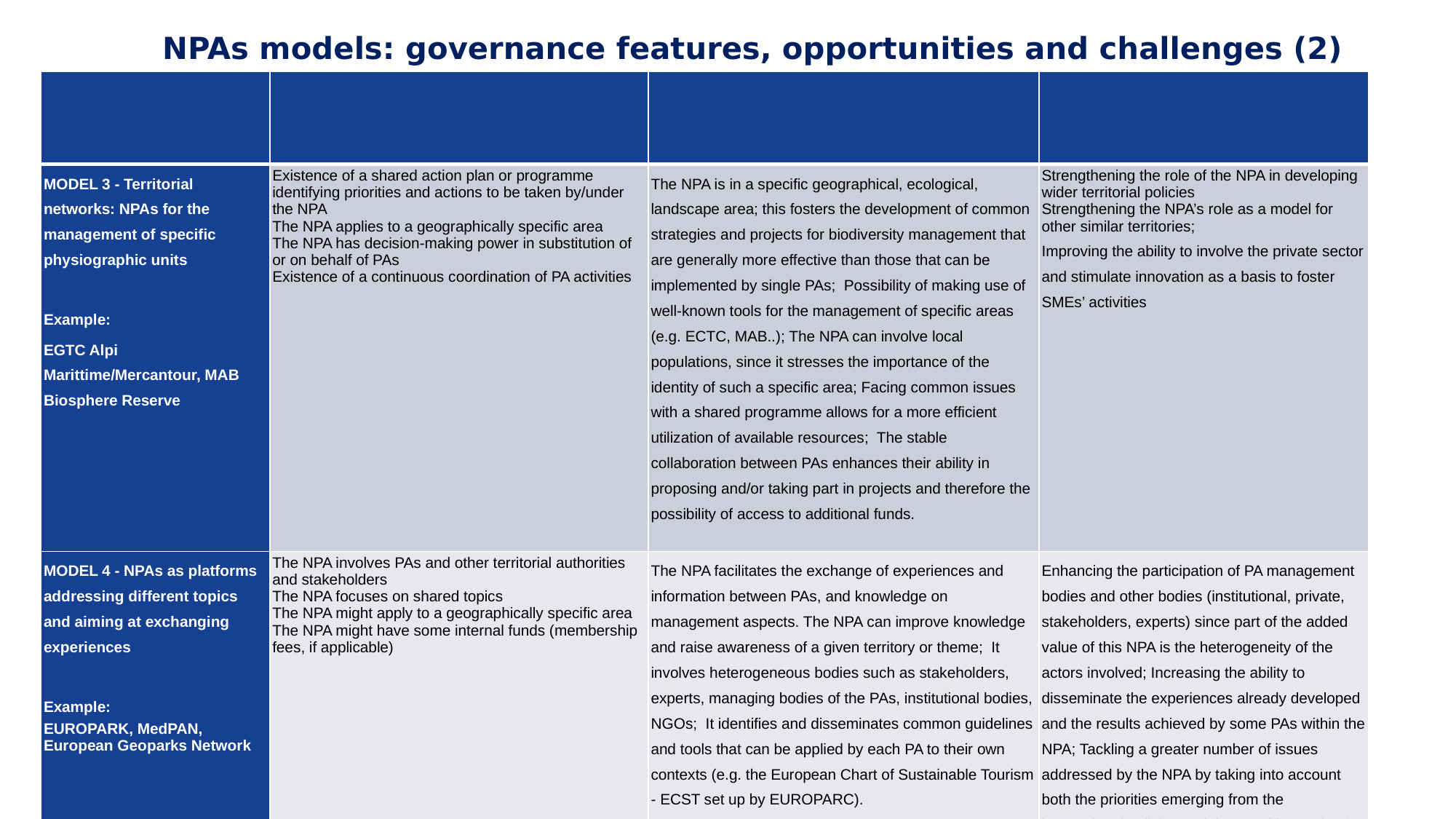

NPAs models: governance features, opportunities and challenges (2)
|  |  |  |  |
| --- | --- | --- | --- |
| MODEL 3 - Territorial networks: NPAs for the management of specific physiographic units   Example: EGTC Alpi Marittime/Mercantour, MAB Biosphere Reserve | Existence of a shared action plan or programme identifying priorities and actions to be taken by/under the NPA The NPA applies to a geographically specific area The NPA has decision-making power in substitution of or on behalf of PAs Existence of a continuous coordination of PA activities | The NPA is in a specific geographical, ecological, landscape area; this fosters the development of common strategies and projects for biodiversity management that are generally more effective than those that can be implemented by single PAs; Possibility of making use of well-known tools for the management of specific areas (e.g. ECTC, MAB..); The NPA can involve local populations, since it stresses the importance of the identity of such a specific area; Facing common issues with a shared programme allows for a more efficient utilization of available resources; The stable collaboration between PAs enhances their ability in proposing and/or taking part in projects and therefore the possibility of access to additional funds. | Strengthening the role of the NPA in developing wider territorial policies Strengthening the NPA’s role as a model for other similar territories; Improving the ability to involve the private sector and stimulate innovation as a basis to foster SMEs’ activities |
| MODEL 4 - NPAs as platforms addressing different topics and aiming at exchanging experiences   Example: EUROPARK, MedPAN, European Geoparks Network | The NPA involves PAs and other territorial authorities and stakeholders The NPA focuses on shared topics  The NPA might apply to a geographically specific area The NPA might have some internal funds (membership fees, if applicable) | The NPA facilitates the exchange of experiences and information between PAs, and knowledge on management aspects. The NPA can improve knowledge and raise awareness of a given territory or theme; It involves heterogeneous bodies such as stakeholders, experts, managing bodies of the PAs, institutional bodies, NGOs; It identifies and disseminates common guidelines and tools that can be applied by each PA to their own contexts (e.g. the European Chart of Sustainable Tourism - ECST set up by EUROPARC). | Enhancing the participation of PA management bodies and other bodies (institutional, private, stakeholders, experts) since part of the added value of this NPA is the heterogeneity of the actors involved; Increasing the ability to disseminate the experiences already developed and the results achieved by some PAs within the NPA; Tackling a greater number of issues addressed by the NPA by taking into account both the priorities emerging from the international policies and the specific needs of the individual PAs |
10
PowerPoint template 16:9
9/5/2018